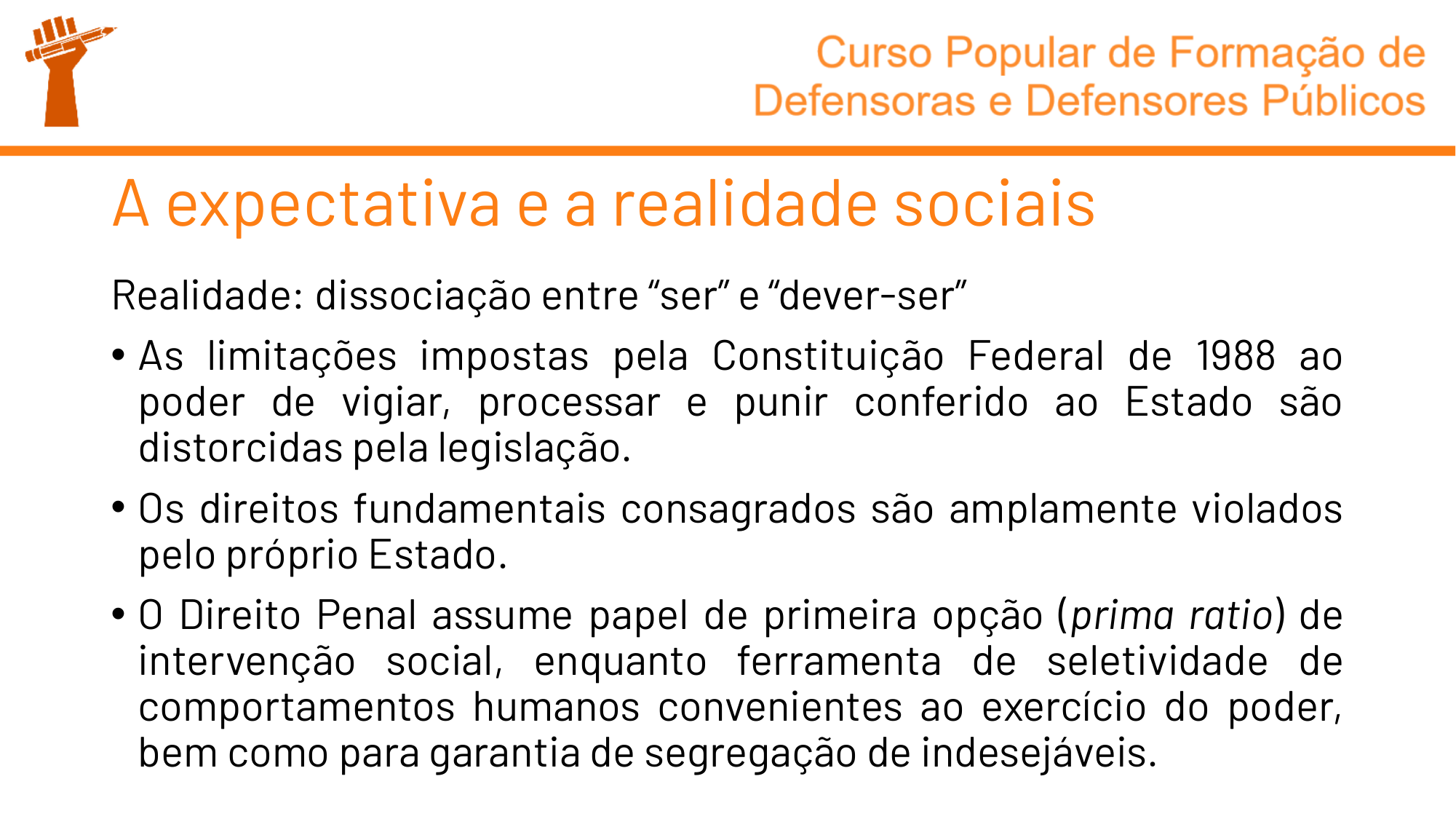

# A expectativa e a realidade sociais
Realidade: dissociação entre “ser” e “dever-ser”
As limitações impostas pela Constituição Federal de 1988 ao poder de vigiar, processar e punir conferido ao Estado são distorcidas pela legislação.
Os direitos fundamentais consagrados são amplamente violados pelo próprio Estado.
O Direito Penal assume papel de primeira opção (prima ratio) de intervenção social, enquanto ferramenta de seletividade de comportamentos humanos convenientes ao exercício do poder, bem como para garantia de segregação de indesejáveis.